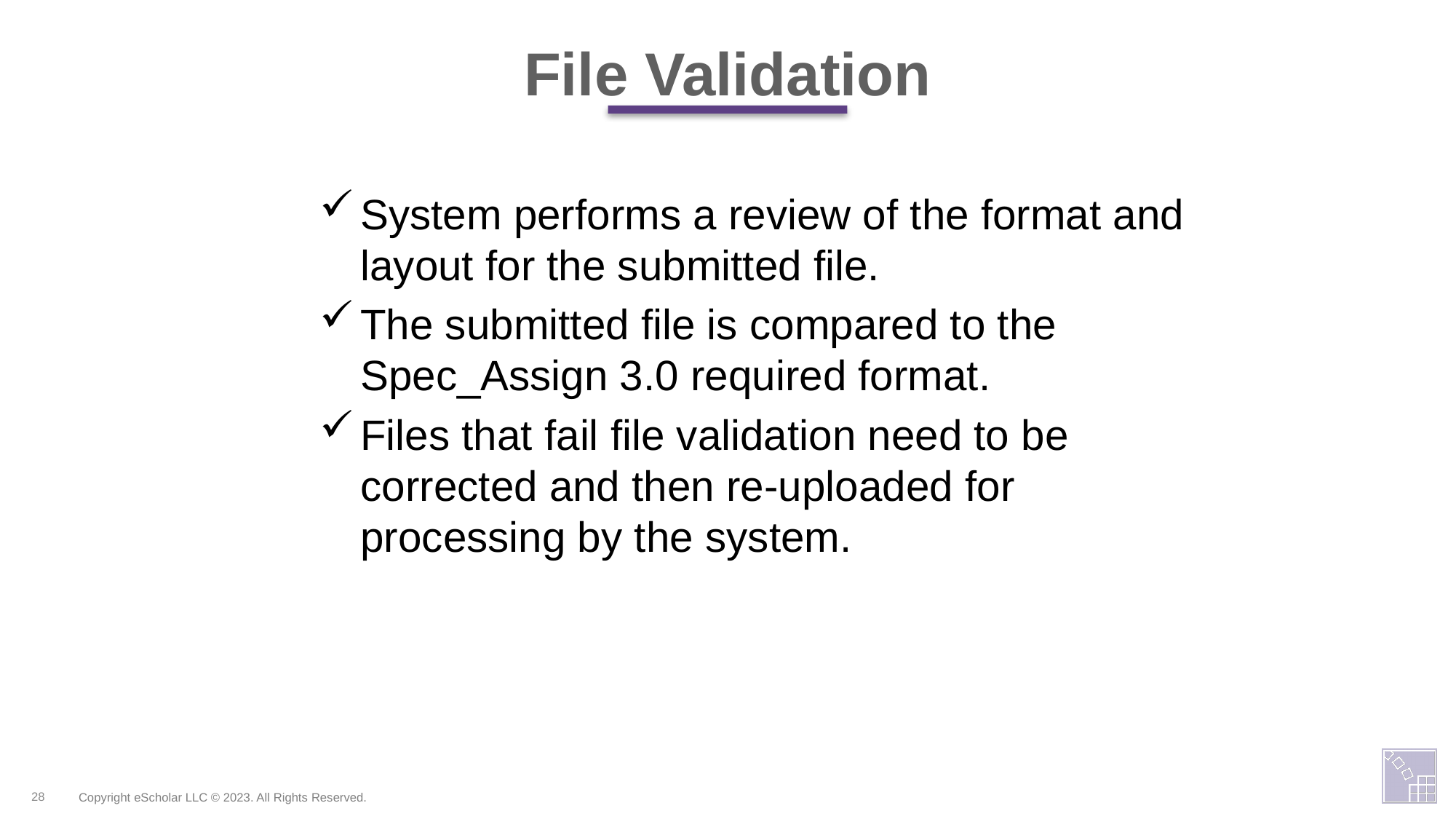

File Validation
System performs a review of the format and layout for the submitted file.
The submitted file is compared to the Spec_Assign 3.0 required format.
Files that fail file validation need to be corrected and then re-uploaded for processing by the system.

28
Copyright eScholar LLC © 2023. All Rights Reserved.